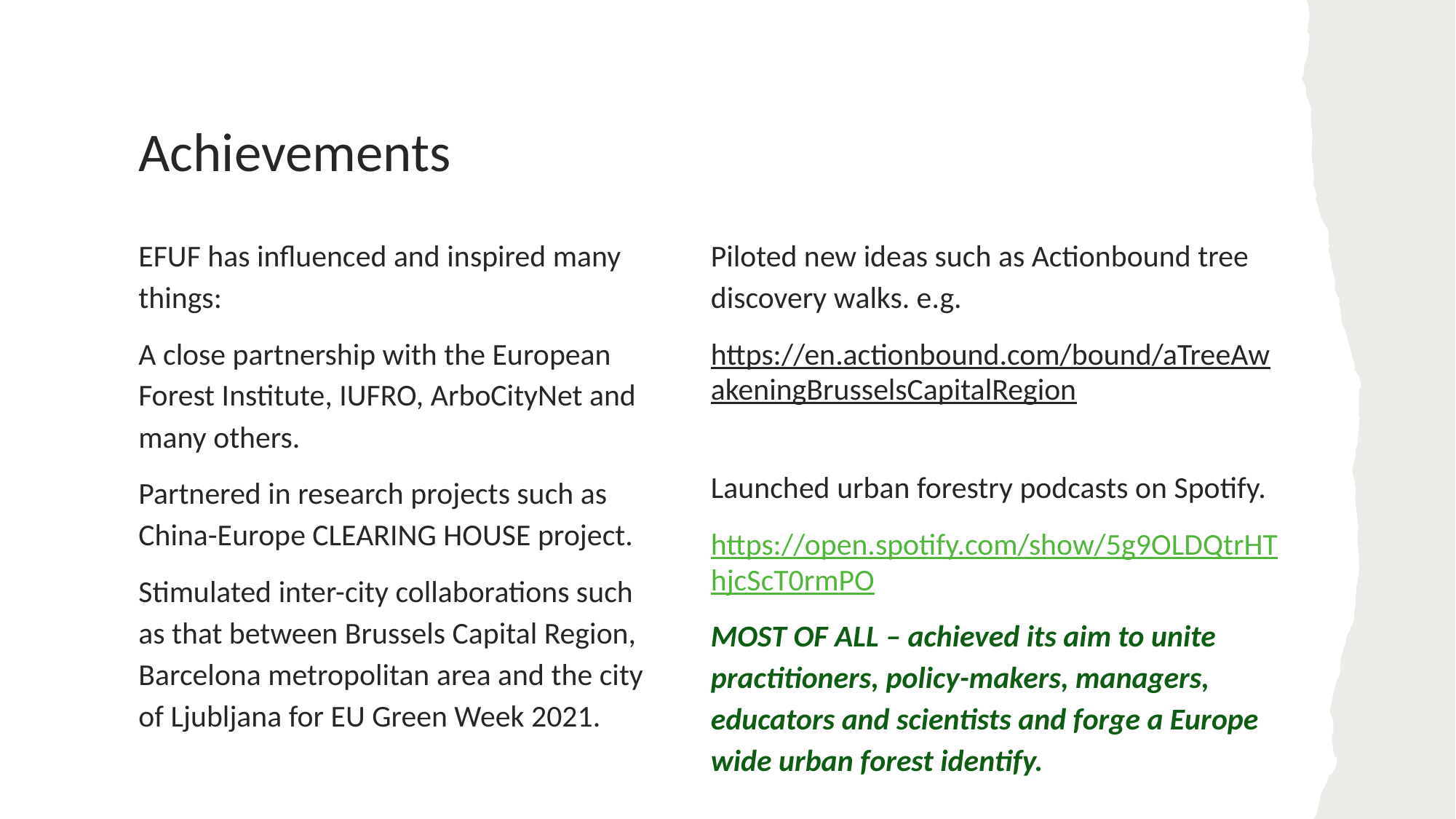

# Achievements
EFUF has influenced and inspired many things:
A close partnership with the European Forest Institute, IUFRO, ArboCityNet and many others.
Partnered in research projects such as China-Europe CLEARING HOUSE project.
Stimulated inter-city collaborations such as that between Brussels Capital Region, Barcelona metropolitan area and the city of Ljubljana for EU Green Week 2021.
Piloted new ideas such as Actionbound tree discovery walks. e.g.
https://en.actionbound.com/bound/aTreeAwakeningBrusselsCapitalRegion
Launched urban forestry podcasts on Spotify.
https://open.spotify.com/show/5g9OLDQtrHThjcScT0rmPO
MOST OF ALL – achieved its aim to unite practitioners, policy-makers, managers, educators and scientists and forge a Europe wide urban forest identify.